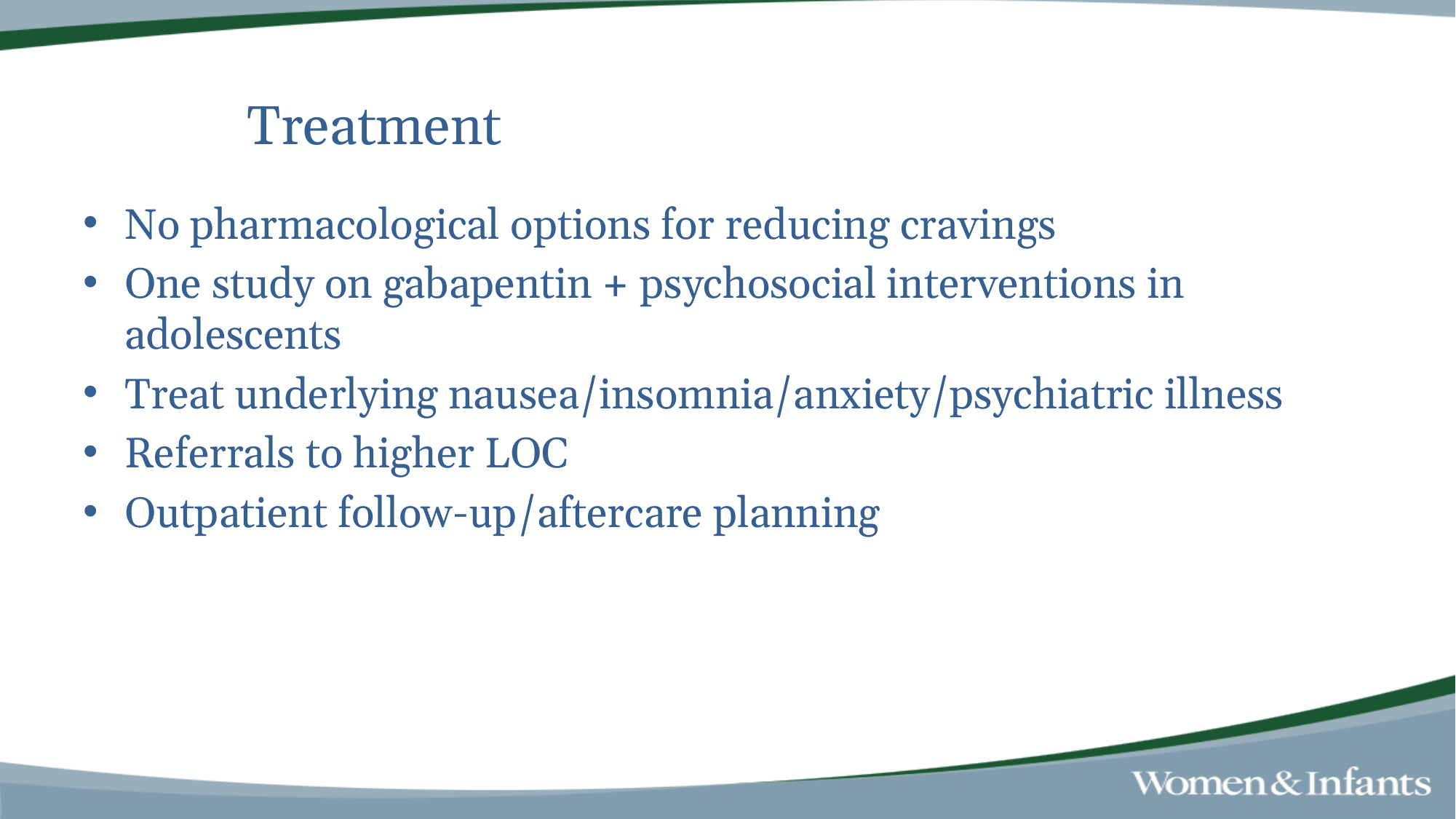

# Treatment
No pharmacological options for reducing cravings
One study on gabapentin + psychosocial interventions in adolescents
Treat underlying nausea/insomnia/anxiety/psychiatric illness
Referrals to higher LOC
Outpatient follow-up/aftercare planning